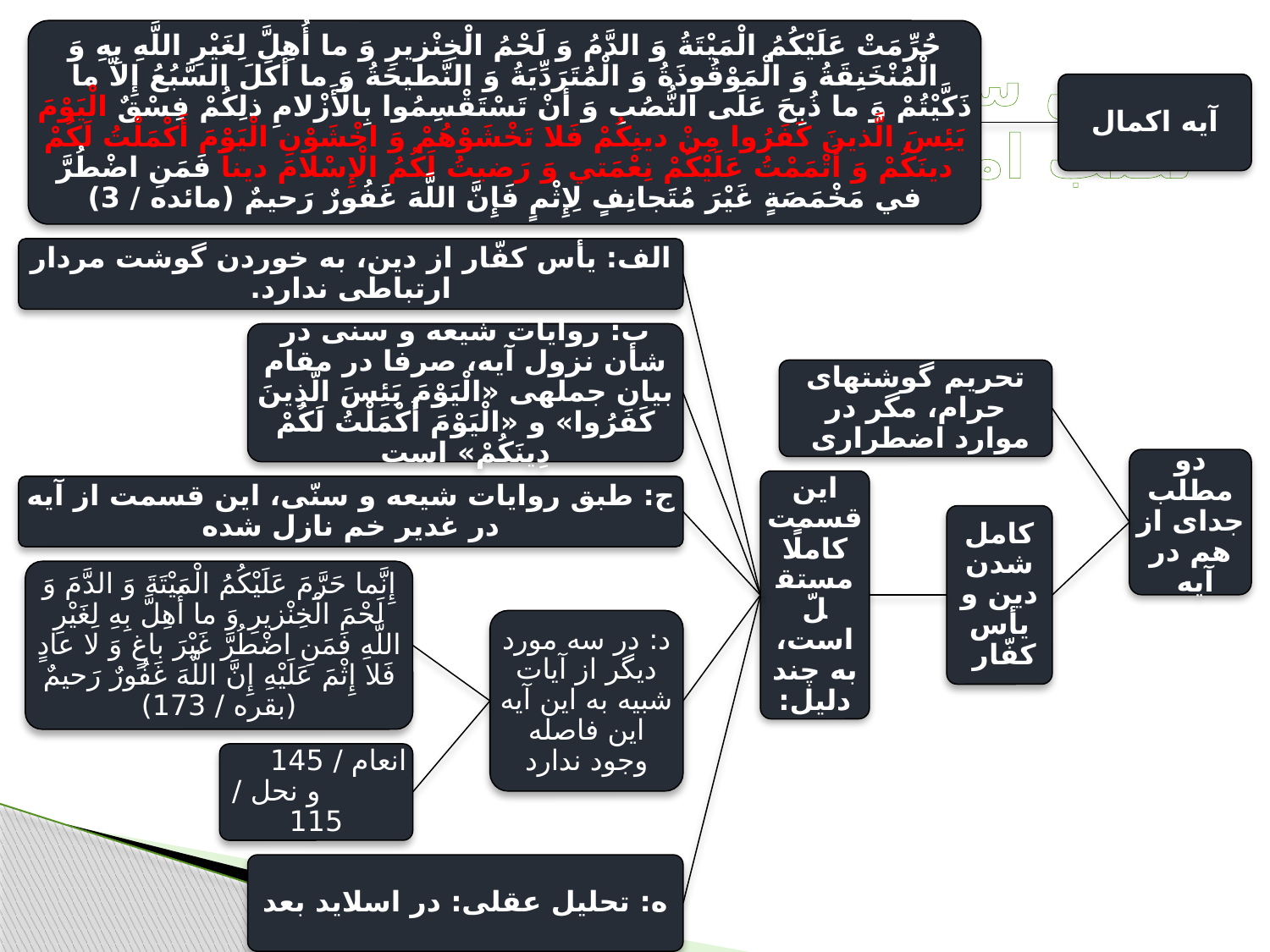

آیه اکمال

حُرِّمَتْ عَلَيْكُمُ الْمَيْتَةُ وَ الدَّمُ وَ لَحْمُ الْخِنْزيرِ وَ ما أُهِلَّ لِغَيْرِ اللَّهِ بِهِ وَ الْمُنْخَنِقَةُ وَ الْمَوْقُوذَةُ وَ الْمُتَرَدِّيَةُ وَ النَّطيحَةُ وَ ما أَكَلَ السَّبُعُ إِلاَّ ما ذَكَّيْتُمْ وَ ما ذُبِحَ عَلَى النُّصُبِ وَ أَنْ تَسْتَقْسِمُوا بِالْأَزْلامِ ذلِكُمْ فِسْقٌ الْيَوْمَ يَئِسَ الَّذينَ كَفَرُوا مِنْ دينِكُمْ فَلا تَخْشَوْهُمْ وَ اخْشَوْنِ الْيَوْمَ أَكْمَلْتُ لَكُمْ دينَكُمْ وَ أَتْمَمْتُ عَلَيْكُمْ نِعْمَتي‏ وَ رَضيتُ لَكُمُ الْإِسْلامَ ديناً فَمَنِ اضْطُرَّ في‏ مَخْمَصَةٍ غَيْرَ مُتَجانِفٍ لِإِثْمٍ فَإِنَّ اللَّهَ غَفُورٌ رَحيمٌ (مائده / 3)
دو مطلب جداى از هم در آيه

تحريم گوشت‏هاى حرام، مگر در موارد اضطرارى

كامل شدن دين و يأس كفّار

اين قسمت كاملًا مستقلّ است، به چند دليل:

الف: يأس كفّار از دين، به خوردن گوشت مردار ارتباطى ندارد.

ب: روايات شيعه و سنى در شأن نزول آيه، صرفا در مقام بيان جمله‏ى «الْيَوْمَ يَئِسَ الَّذِينَ كَفَرُوا» و «الْيَوْمَ أَكْمَلْتُ لَكُمْ دِينَكُمْ» است

ج: طبق روايات شيعه و سنّى، اين قسمت از آيه در غدير خم نازل شده

د: در سه مورد دیگر از آیات شبیه به این آیه این فاصله وجود ندارد

إِنَّما حَرَّمَ عَلَيْكُمُ الْمَيْتَةَ وَ الدَّمَ وَ لَحْمَ الْخِنْزيرِ وَ ما أُهِلَّ بِهِ لِغَيْرِ اللَّهِ فَمَنِ اضْطُرَّ غَيْرَ باغٍ وَ لا عادٍ فَلا إِثْمَ عَلَيْهِ إِنَّ اللَّهَ غَفُورٌ رَحيمٌ (بقره / 173)

انعام / 145               و نحل / 115

ه: تحليل عقلى: در اسلاید بعد
# درس سی و هشتم نصب امام